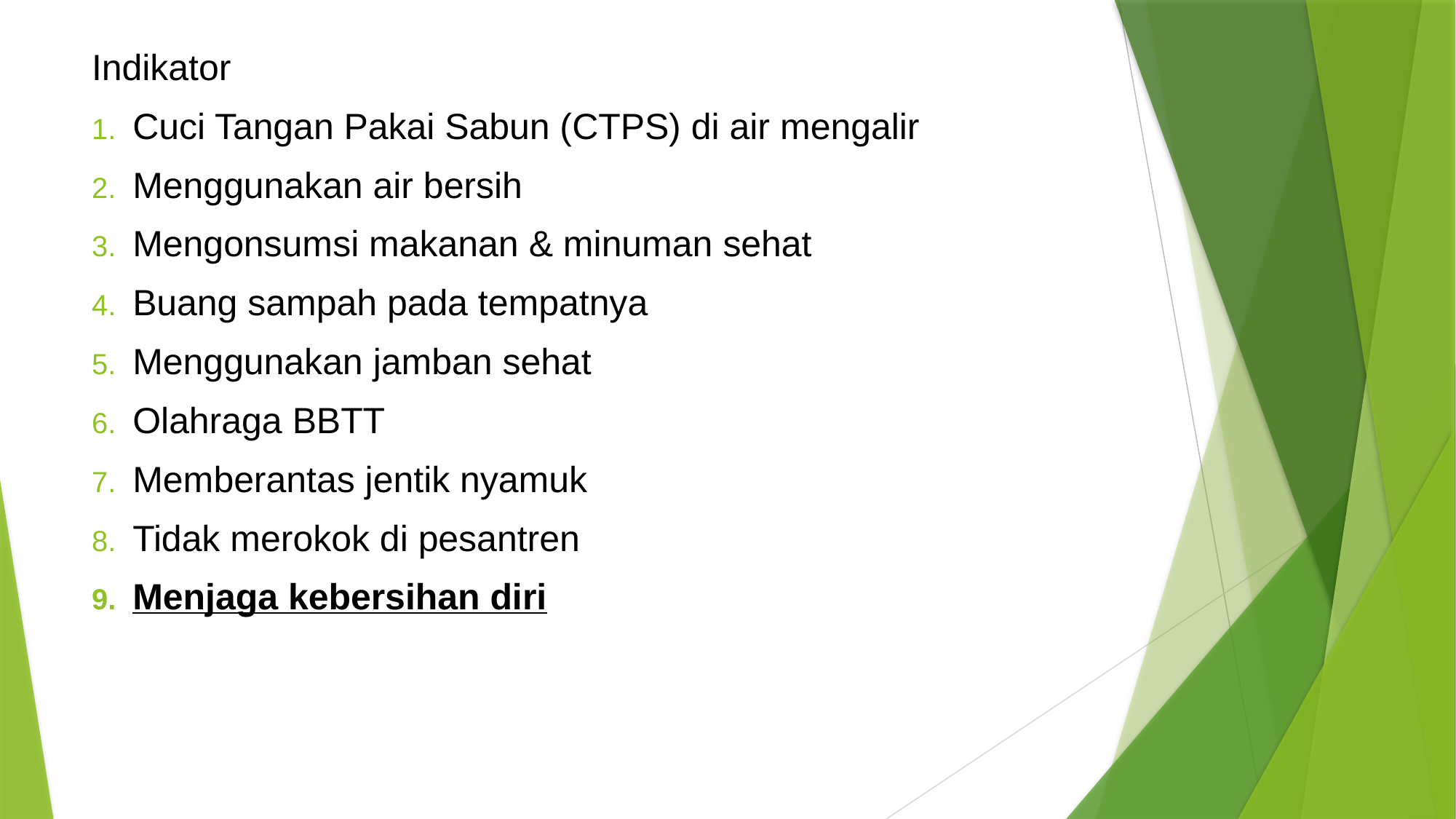

Indikator
Cuci Tangan Pakai Sabun (CTPS) di air mengalir
Menggunakan air bersih
Mengonsumsi makanan & minuman sehat
Buang sampah pada tempatnya
Menggunakan jamban sehat
Olahraga BBTT
Memberantas jentik nyamuk
Tidak merokok di pesantren
Menjaga kebersihan diri